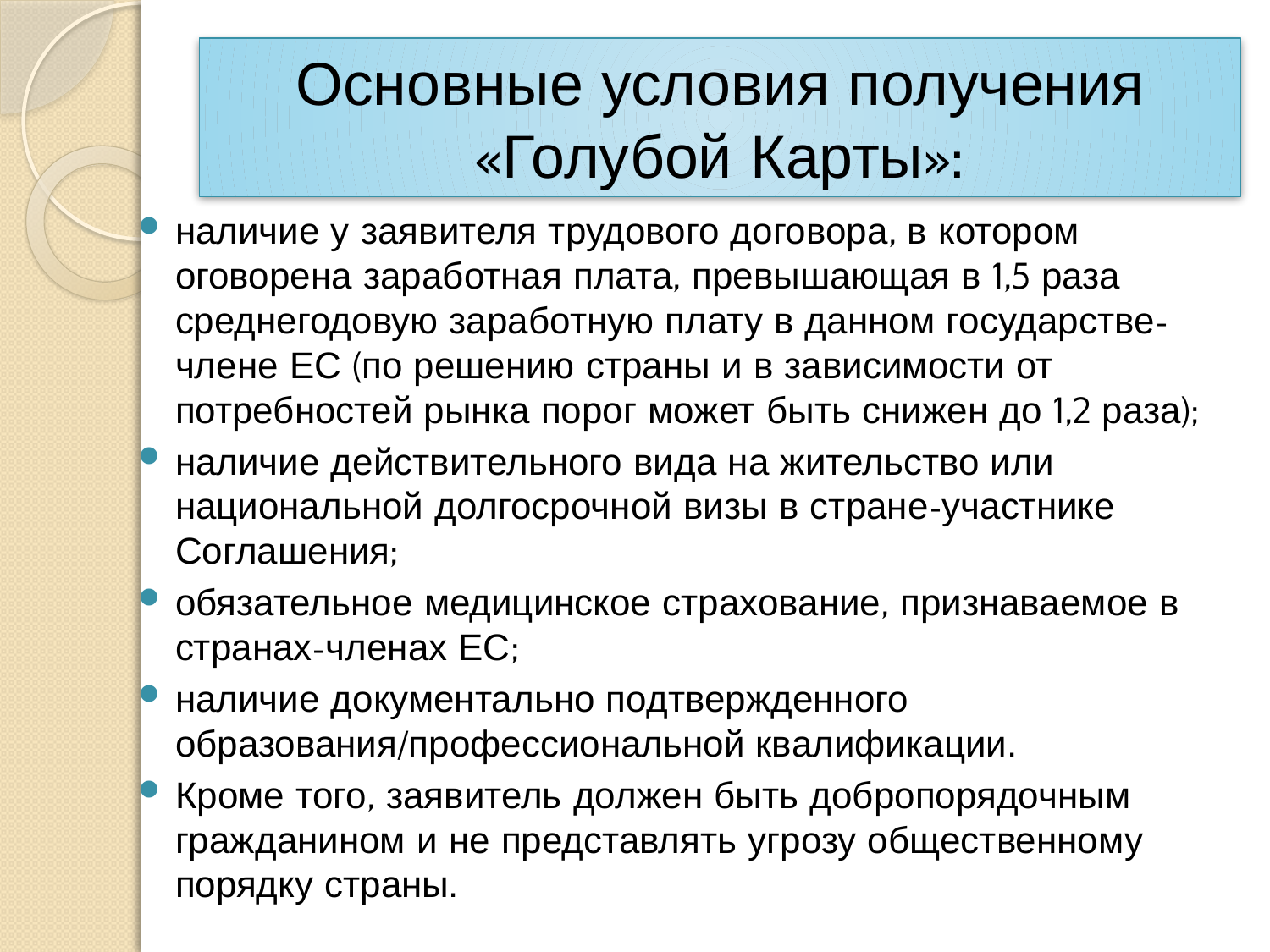

# Основные условия получения «Голубой Карты»:
наличие у заявителя трудового договора, в котором оговорена заработная плата, превышающая в 1,5 раза среднегодовую заработную плату в данном государстве-члене ЕС (по решению страны и в зависимости от потребностей рынка порог может быть снижен до 1,2 раза);
наличие действительного вида на жительство или национальной долгосрочной визы в стране-участнике Соглашения;
обязательное медицинское страхование, признаваемое в странах-членах ЕС;
наличие документально подтвержденного образования/профессиональной квалификации.
Кроме того, заявитель должен быть добропорядочным гражданином и не представлять угрозу общественному порядку страны.